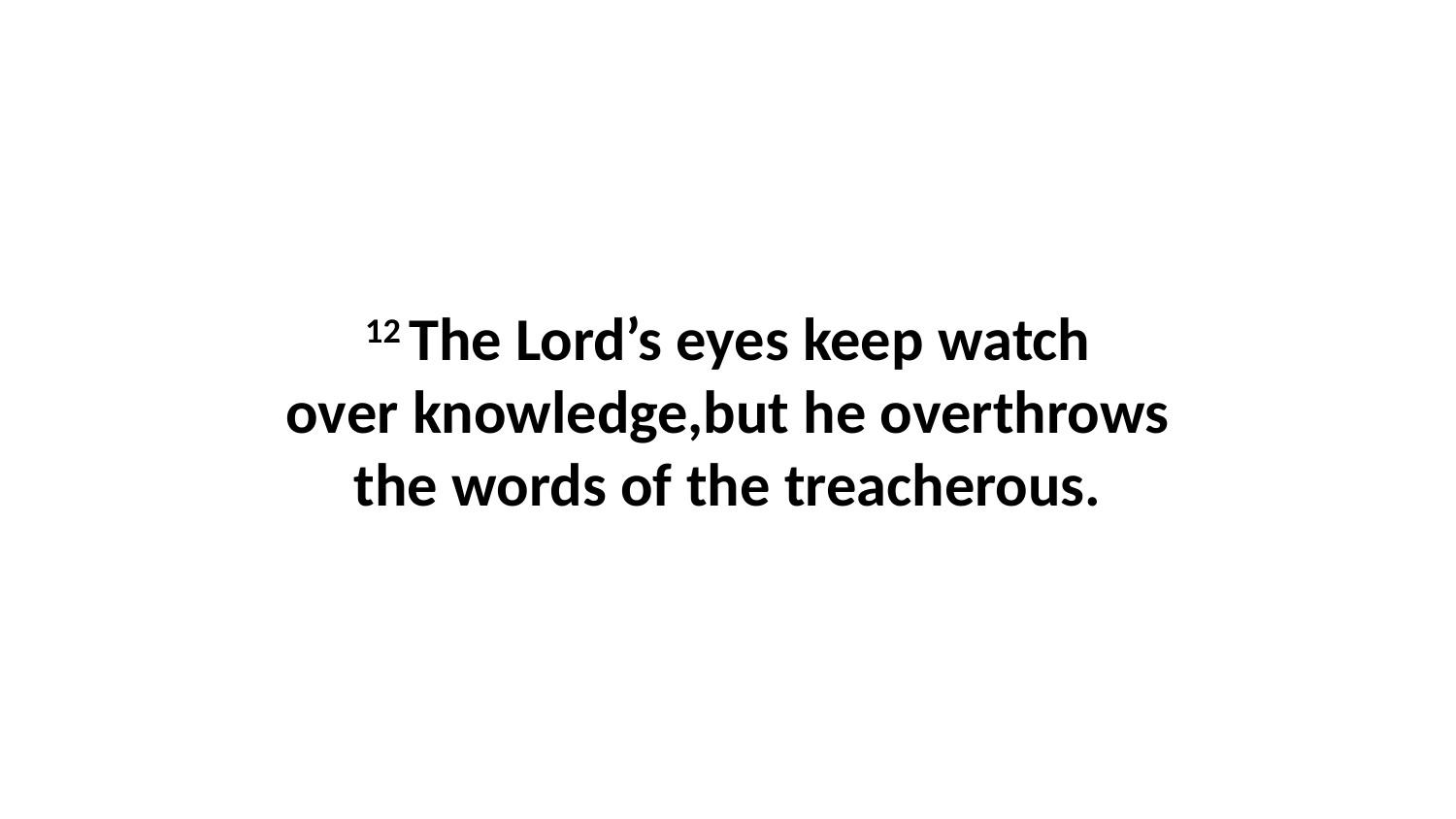

12 The Lord’s eyes keep watch over knowledge,but he overthrows the words of the treacherous.